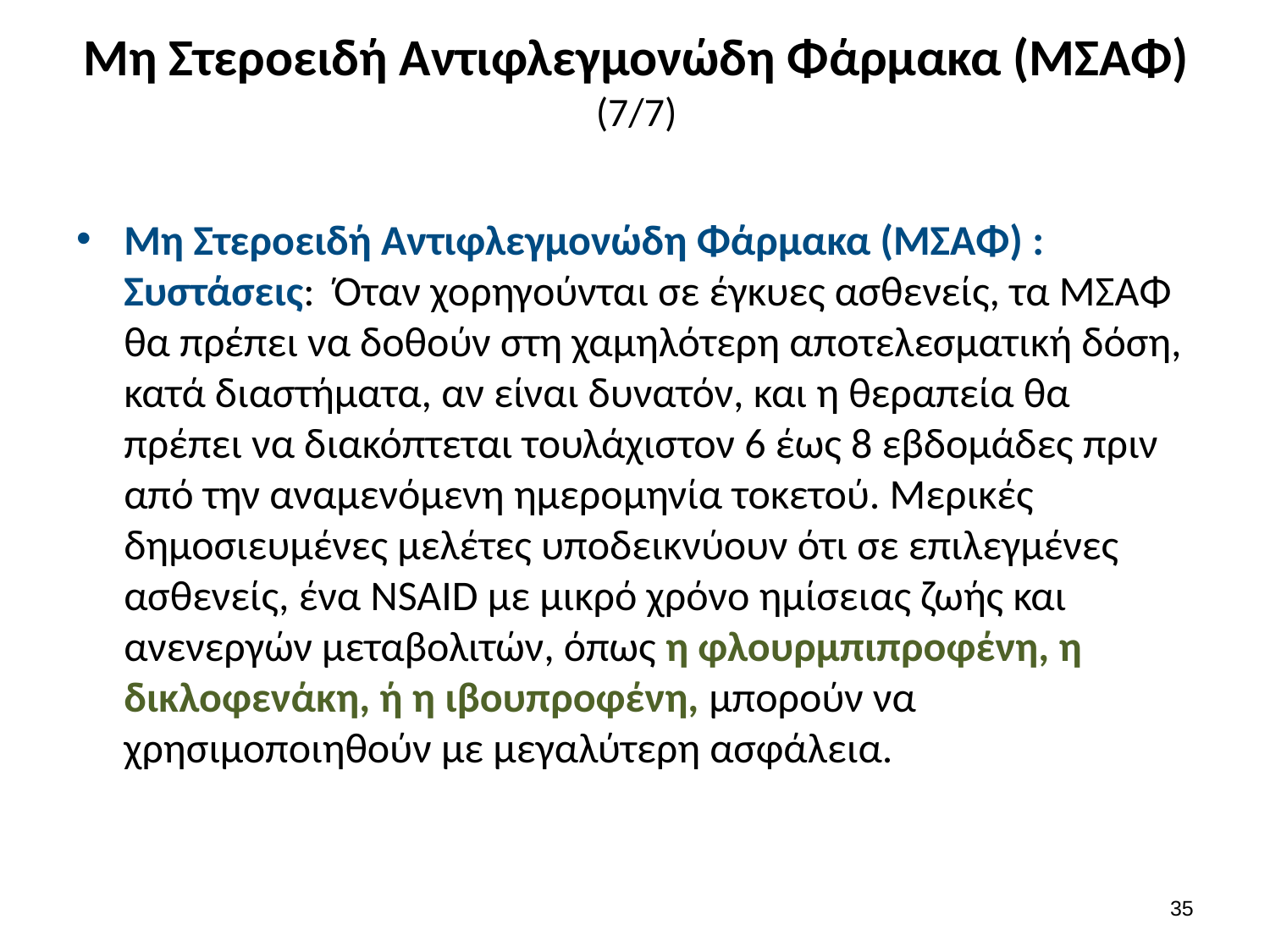

# Μη Στεροειδή Αντιφλεγμονώδη Φάρμακα (ΜΣΑΦ) (7/7)
Μη Στεροειδή Αντιφλεγμονώδη Φάρμακα (ΜΣΑΦ) : Συστάσεις:  Όταν χορηγούνται σε έγκυες ασθενείς, τα ΜΣΑΦ θα πρέπει να δοθούν στη χαμηλότερη αποτελεσματική δόση, κατά διαστήματα, αν είναι δυνατόν, και η θεραπεία θα πρέπει να διακόπτεται τουλάχιστον 6 έως 8 εβδομάδες πριν από την αναμενόμενη ημερομηνία τοκετού. Μερικές δημοσιευμένες μελέτες υποδεικνύουν ότι σε επιλεγμένες ασθενείς, ένα NSAID με μικρό χρόνο ημίσειας ζωής και ανενεργών μεταβολιτών, όπως η φλουρμπιπροφένη, η δικλοφενάκη, ή η ιβουπροφένη, μπορούν να χρησιμοποιηθούν με μεγαλύτερη ασφάλεια.
35